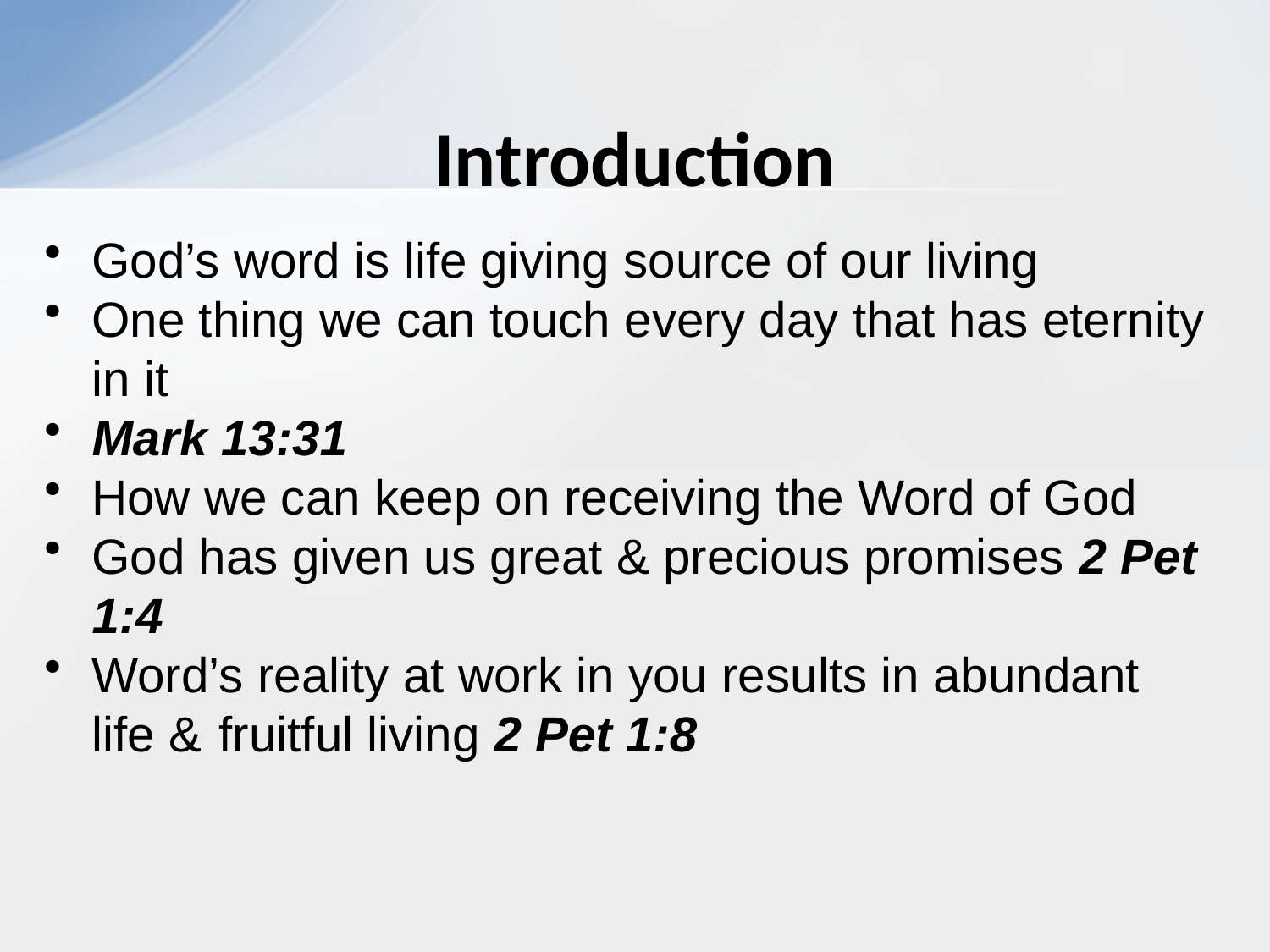

# Introduction
God’s word is life giving source of our living
One thing we can touch every day that has eternity in it
Mark 13:31
How we can keep on receiving the Word of God
God has given us great & precious promises 2 Pet 1:4
Word’s reality at work in you results in abundant life & 	fruitful living 2 Pet 1:8